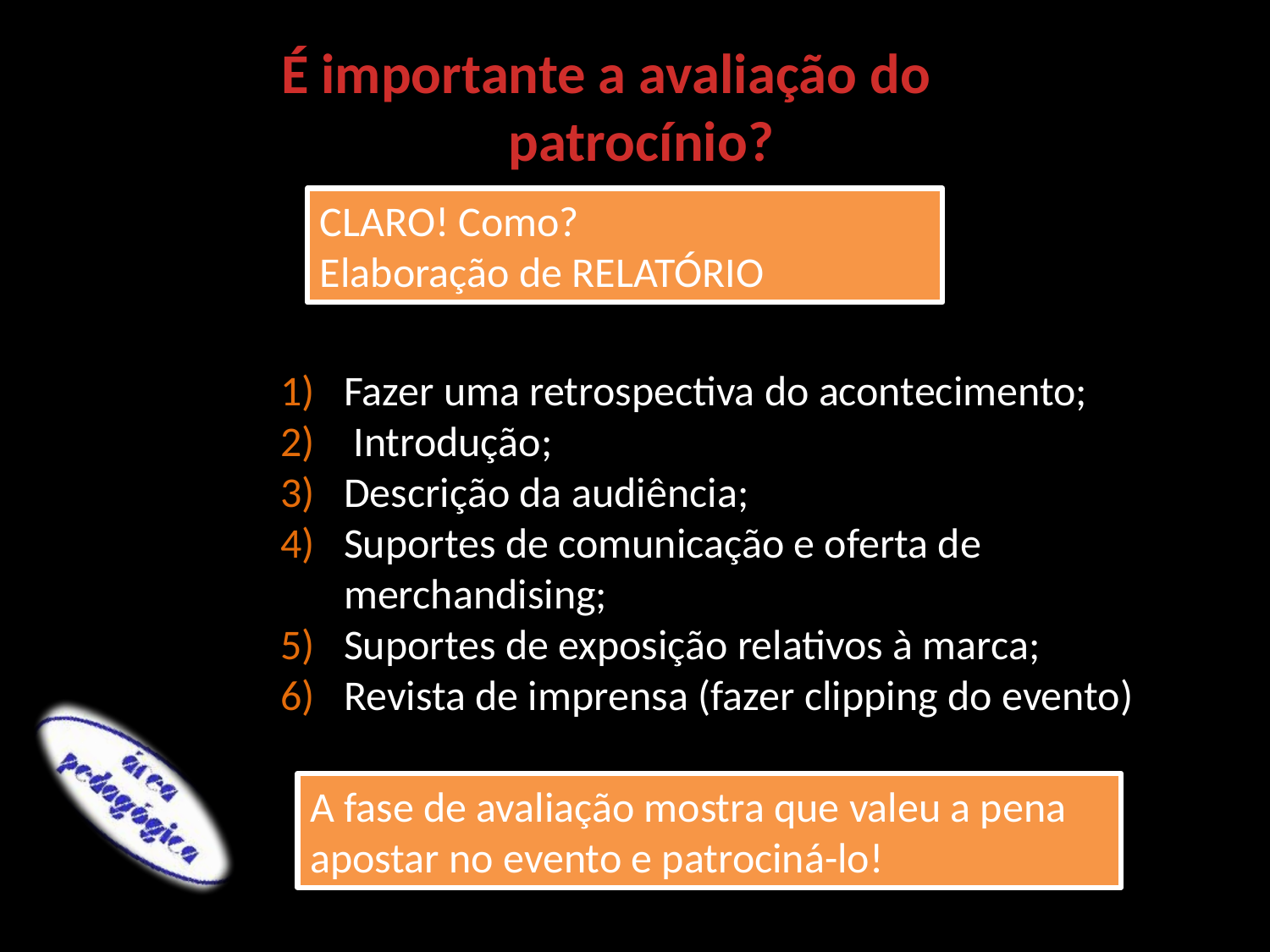

É importante a avaliação do
patrocínio?

CLARO! Como?
Elaboração de RELATÓRIO
Fazer uma retrospectiva do acontecimento;
 Introdução;
Descrição da audiência;
Suportes de comunicação e oferta de merchandising;
Suportes de exposição relativos à marca;
Revista de imprensa (fazer clipping do evento)
A fase de avaliação mostra que valeu a pena
apostar no evento e patrociná-lo!